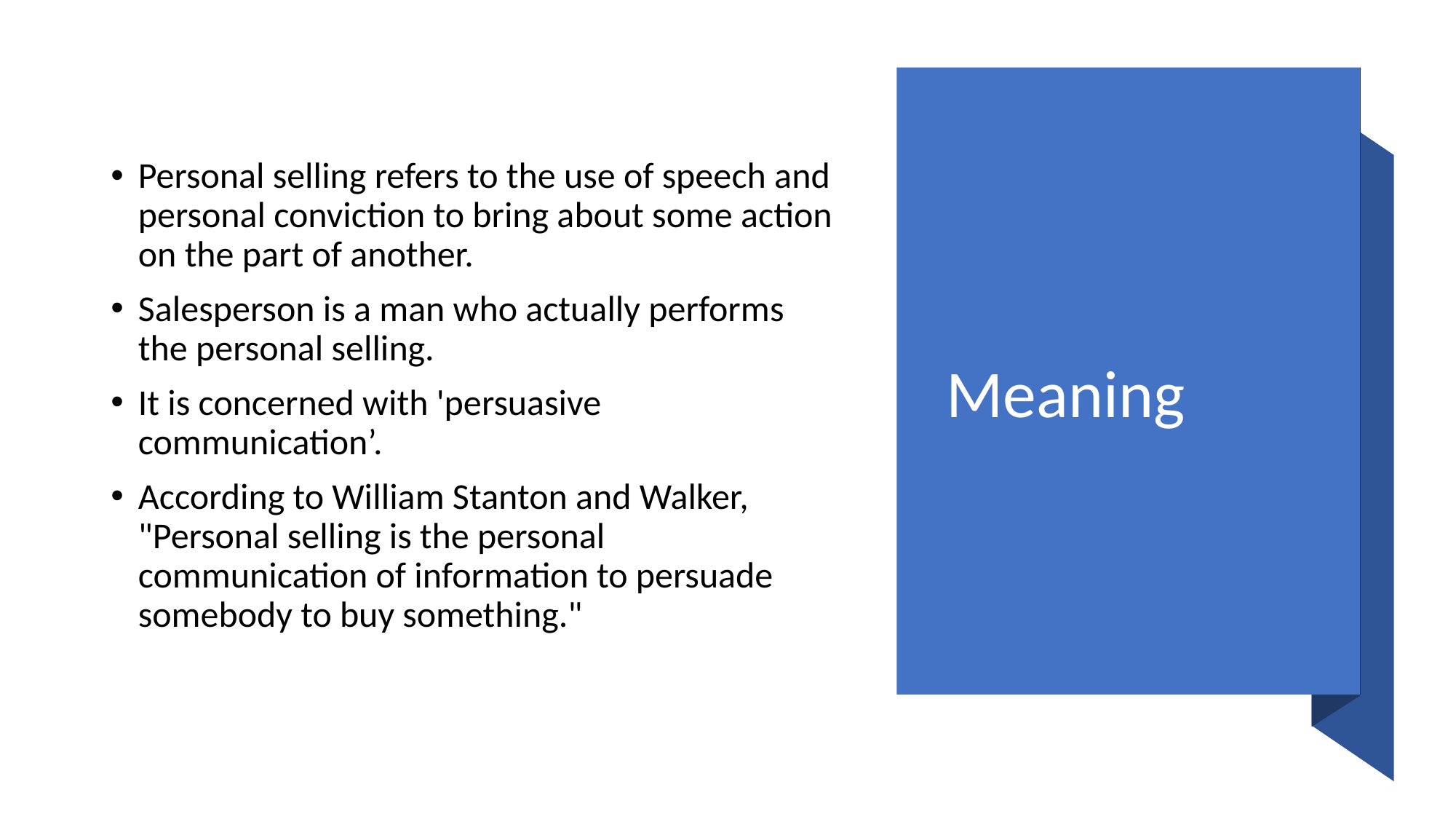

# Meaning
Personal selling refers to the use of speech and personal conviction to bring about some action on the part of another.
Salesperson is a man who actually performs the personal selling.
It is concerned with 'persuasive communication’.
According to William Stanton and Walker, "Personal selling is the personal communication of information to persuade somebody to buy something."